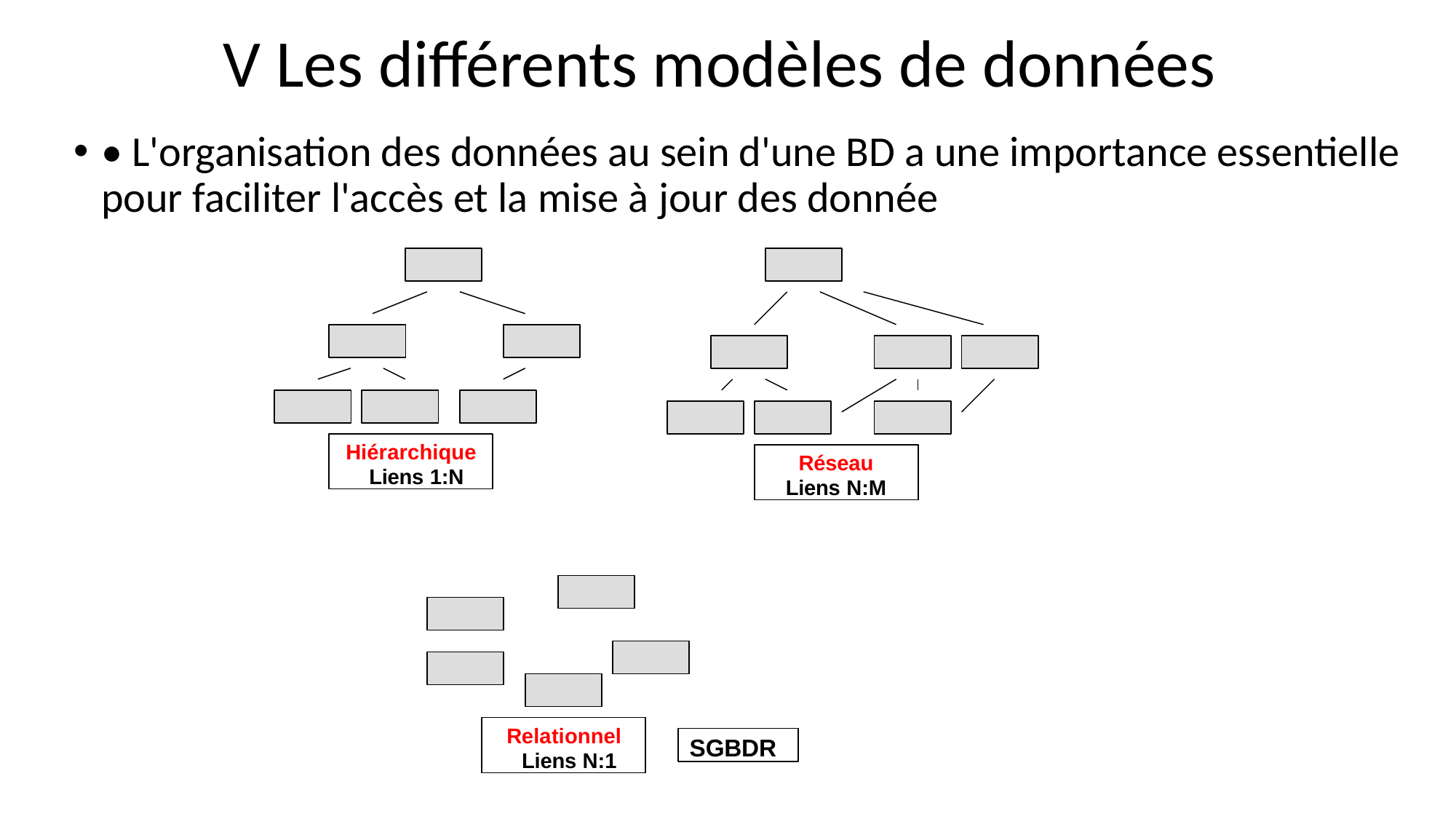

# V Les différents modèles de données
• L'organisation des données au sein d'une BD a une importance essentielle pour faciliter l'accès et la mise à jour des donnée

Hiérarchique  Liens 1:N
Réseau  Liens N:M

Relationnel  Liens N:1
SGBDR